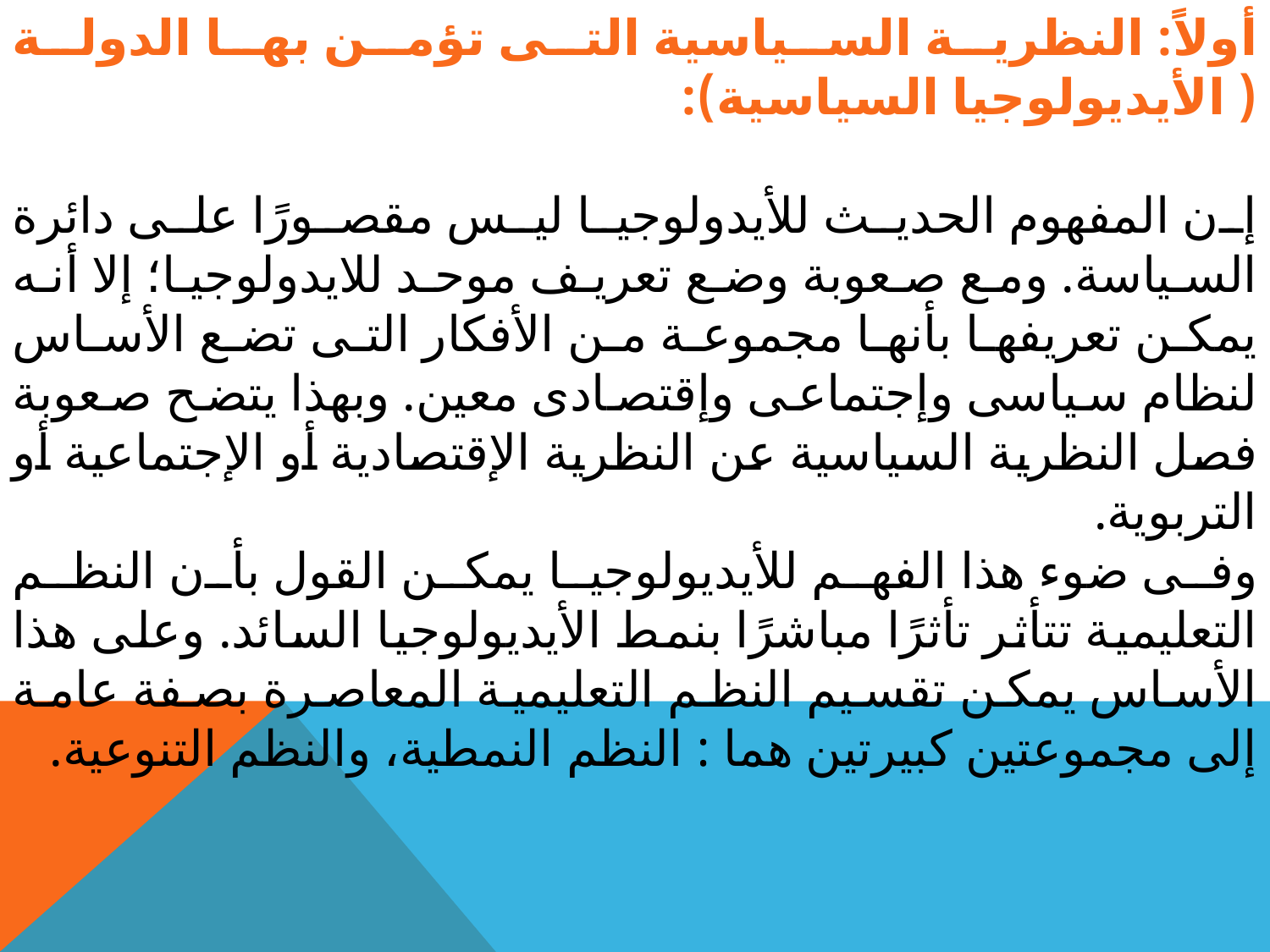

أولاً: النظرية السياسية التى تؤمن بها الدولة ( الأيديولوجيا السياسية):

إن المفهوم الحديث للأيدولوجيا ليس مقصورًا على دائرة السياسة. ومع صعوبة وضع تعريف موحد للايدولوجيا؛ إلا أنه يمكن تعريفها بأنها مجموعة من الأفكار التى تضع الأساس لنظام سياسى وإجتماعى وإقتصادى معين. وبهذا يتضح صعوبة فصل النظرية السياسية عن النظرية الإقتصادية أو الإجتماعية أو التربوية.
وفى ضوء هذا الفهم للأيديولوجيا يمكن القول بأن النظم التعليمية تتأثر تأثرًا مباشرًا بنمط الأيديولوجيا السائد. وعلى هذا الأساس يمكن تقسيم النظم التعليمية المعاصرة بصفة عامة إلى مجموعتين كبيرتين هما : النظم النمطية، والنظم التنوعية.